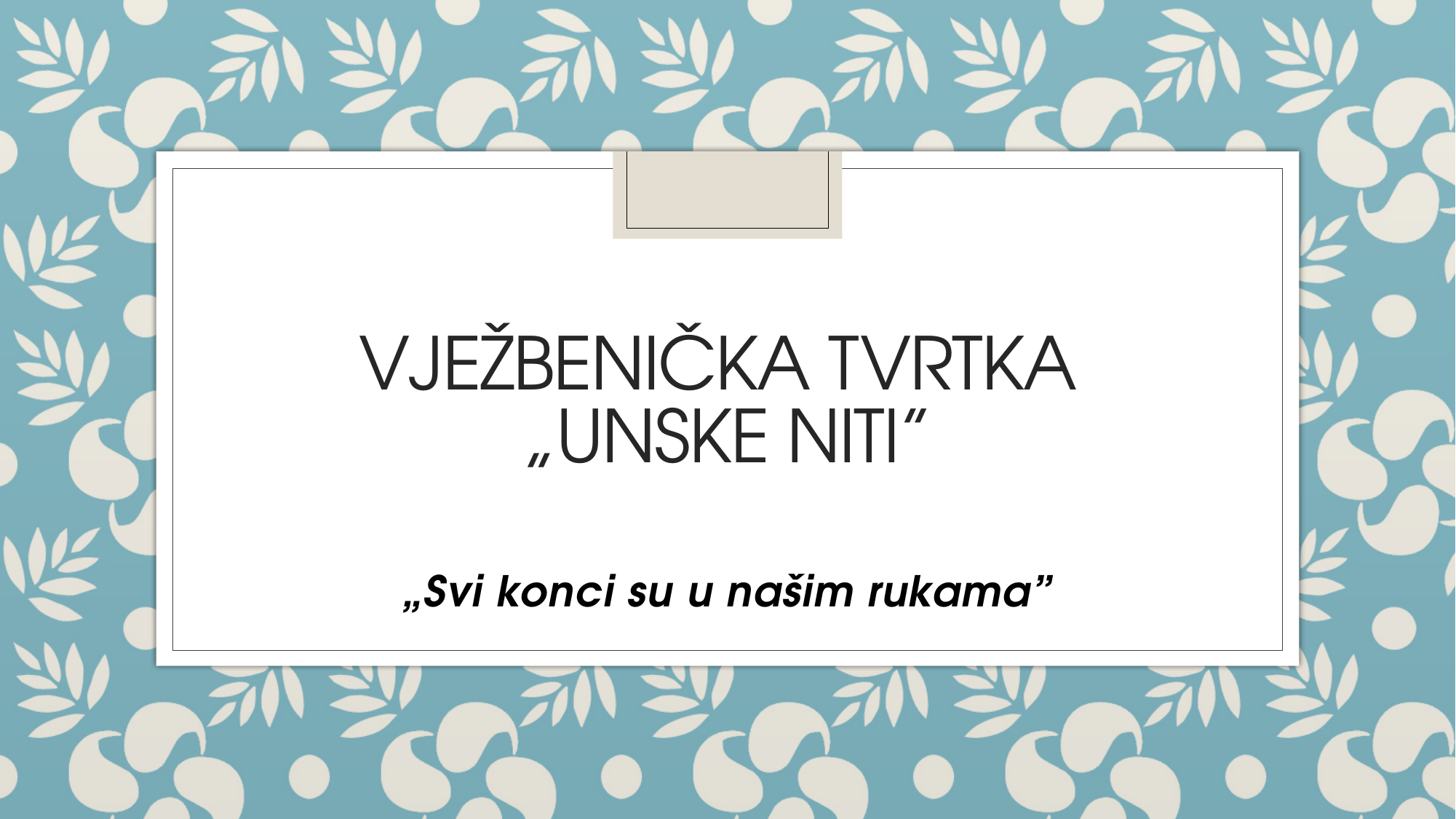

# Vježbenička tvrtka „unske niti”
„Svi konci su u našim rukama”